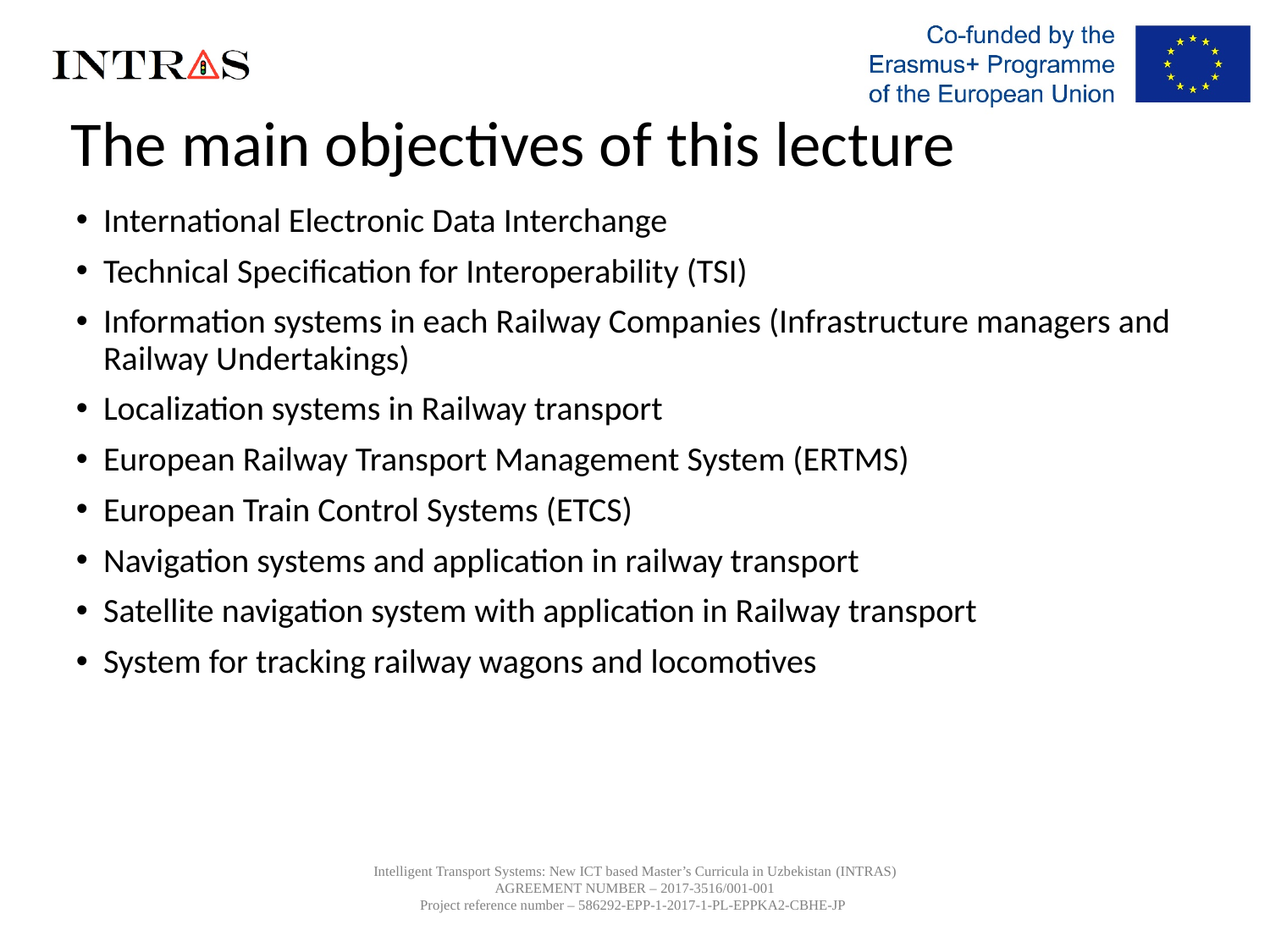

# The main objectives of this lecture
International Electronic Data Interchange
Technical Specification for Interoperability (TSI)
Information systems in each Railway Companies (Infrastructure managers and Railway Undertakings)
Localization systems in Railway transport
European Railway Transport Management System (ERTMS)
European Train Control Systems (ETCS)
Navigation systems and application in railway transport
Satellite navigation system with application in Railway transport
System for tracking railway wagons and locomotives
Intelligent Transport Systems: New ICT based Master’s Curricula in Uzbekistan (INTRAS)
AGREEMENT NUMBER – 2017-3516/001-001
Project reference number – 586292-EPP-1-2017-1-PL-EPPKA2-CBHE-JP